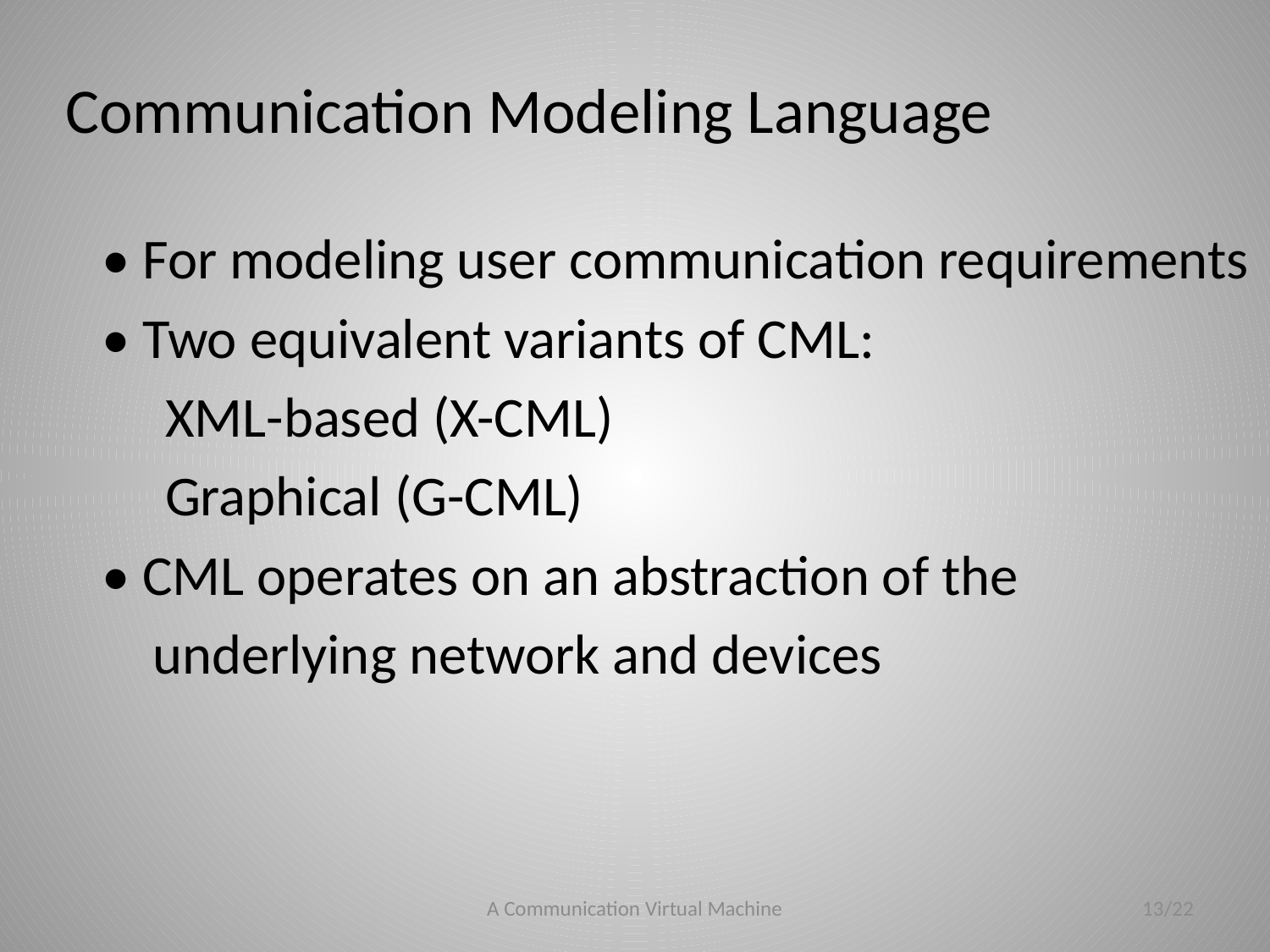

# Communication Modeling Language

       • For modeling user communication requirements
       • Two equivalent variants of CML:
           ­ XML-based (X-CML)
           ­ Graphical (G-CML)
       • CML operates on an abstraction of the
           underlying network and devices
A Communication Virtual Machine
13/22